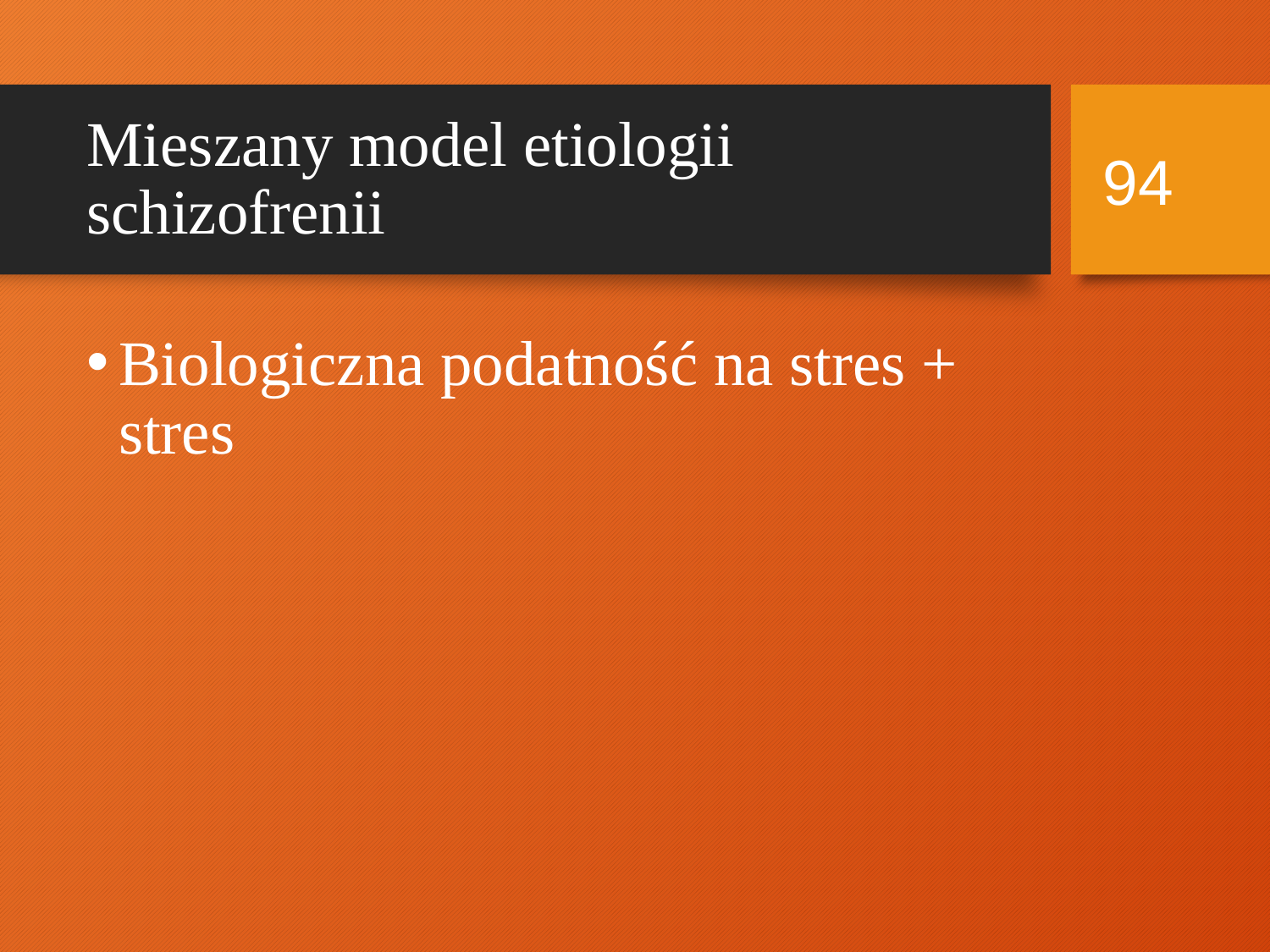

# Mieszany model etiologii schizofrenii
94
Biologiczna podatność na stres + stres